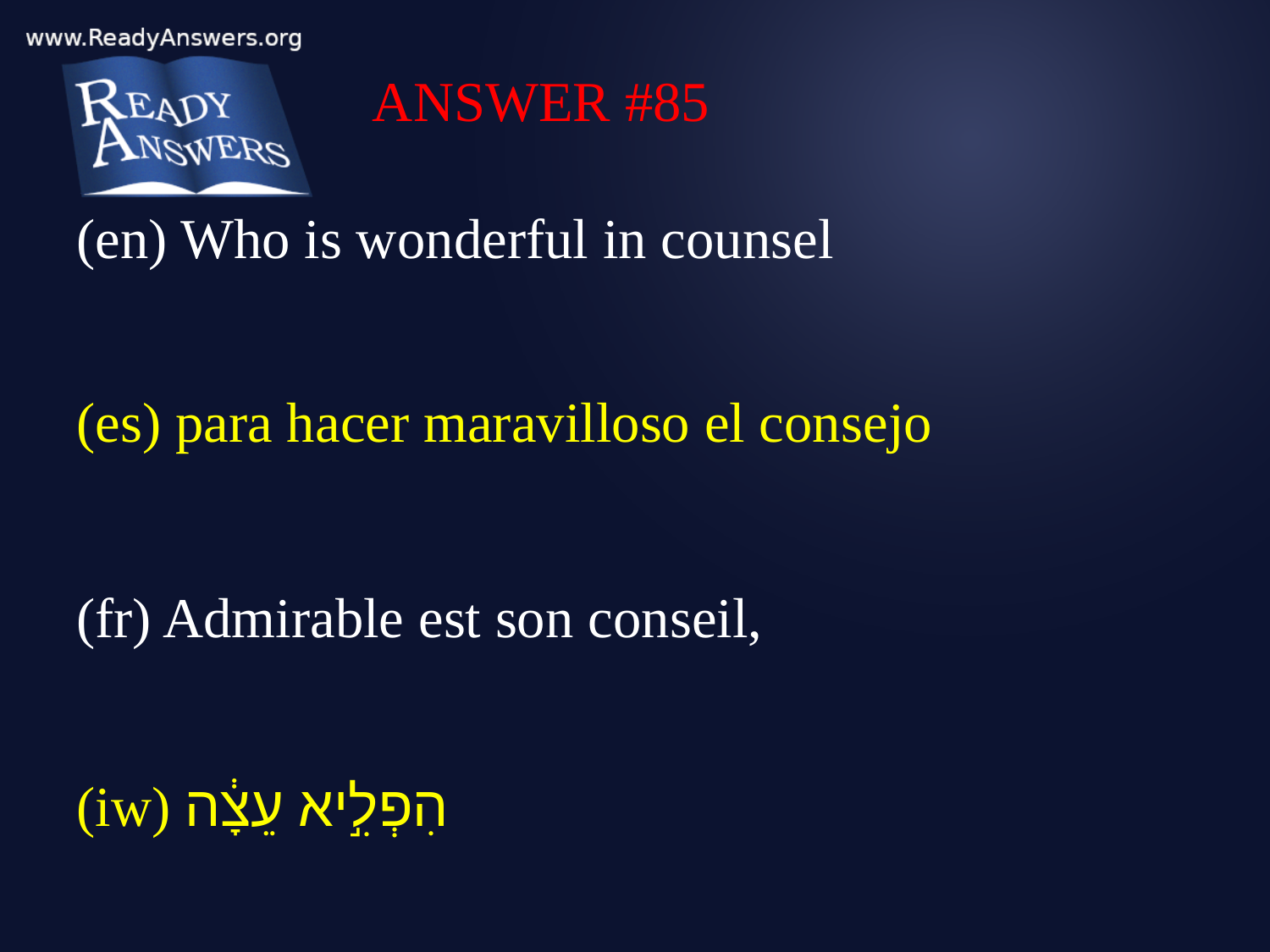

ANSWER #85
(en) Who is wonderful in counsel
(es) para hacer maravilloso el consejo
(fr) Admirable est son conseil,
(iw) הִפְלִ֣יא עֵצָ֔ה